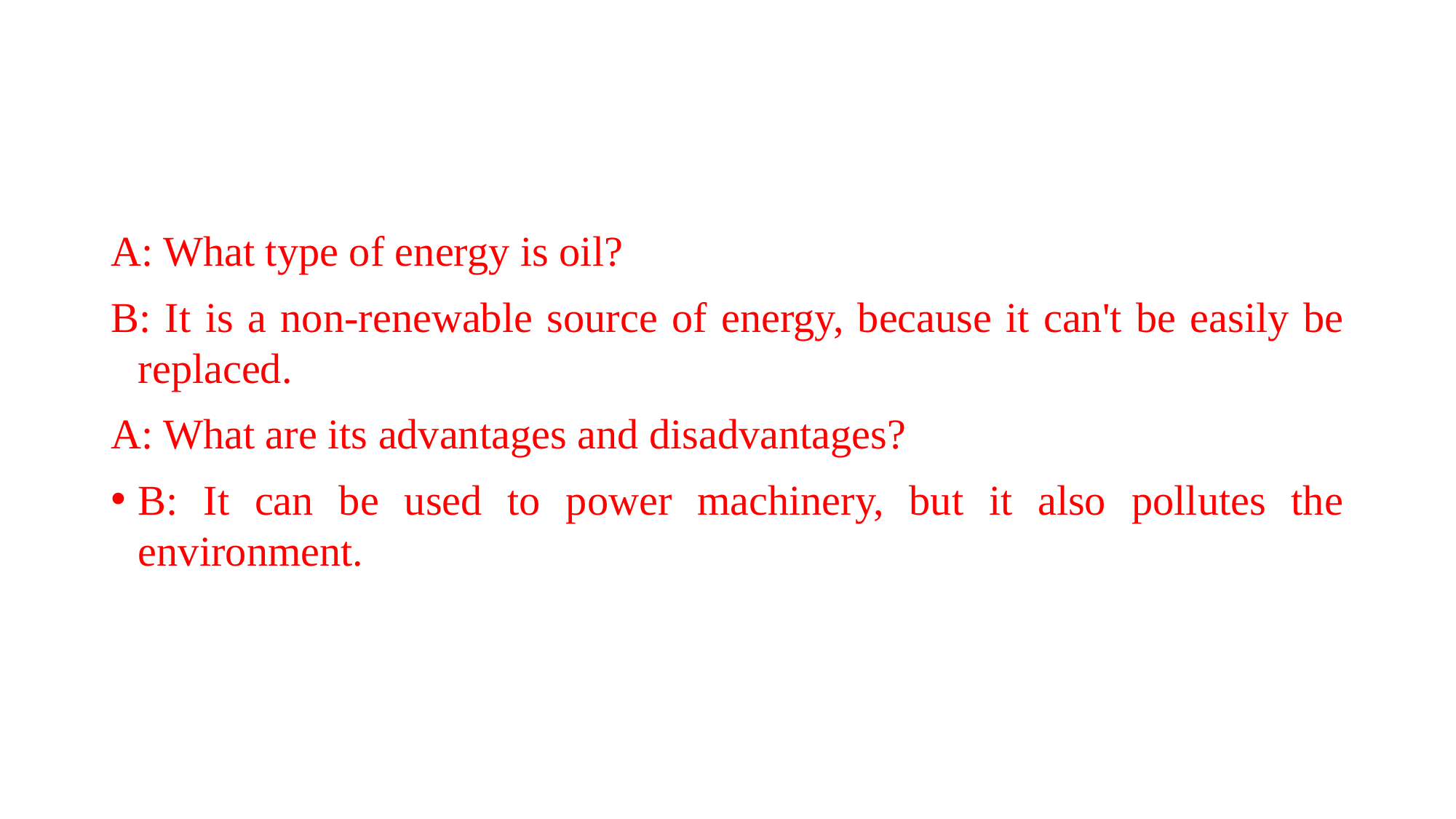

#
A: What type of energy is oil?
B: It is a non-renewable source of energy, because it can't be easily be replaced.
A: What are its advantages and disadvantages?
B: It can be used to power machinery, but it also pollutes the environment.